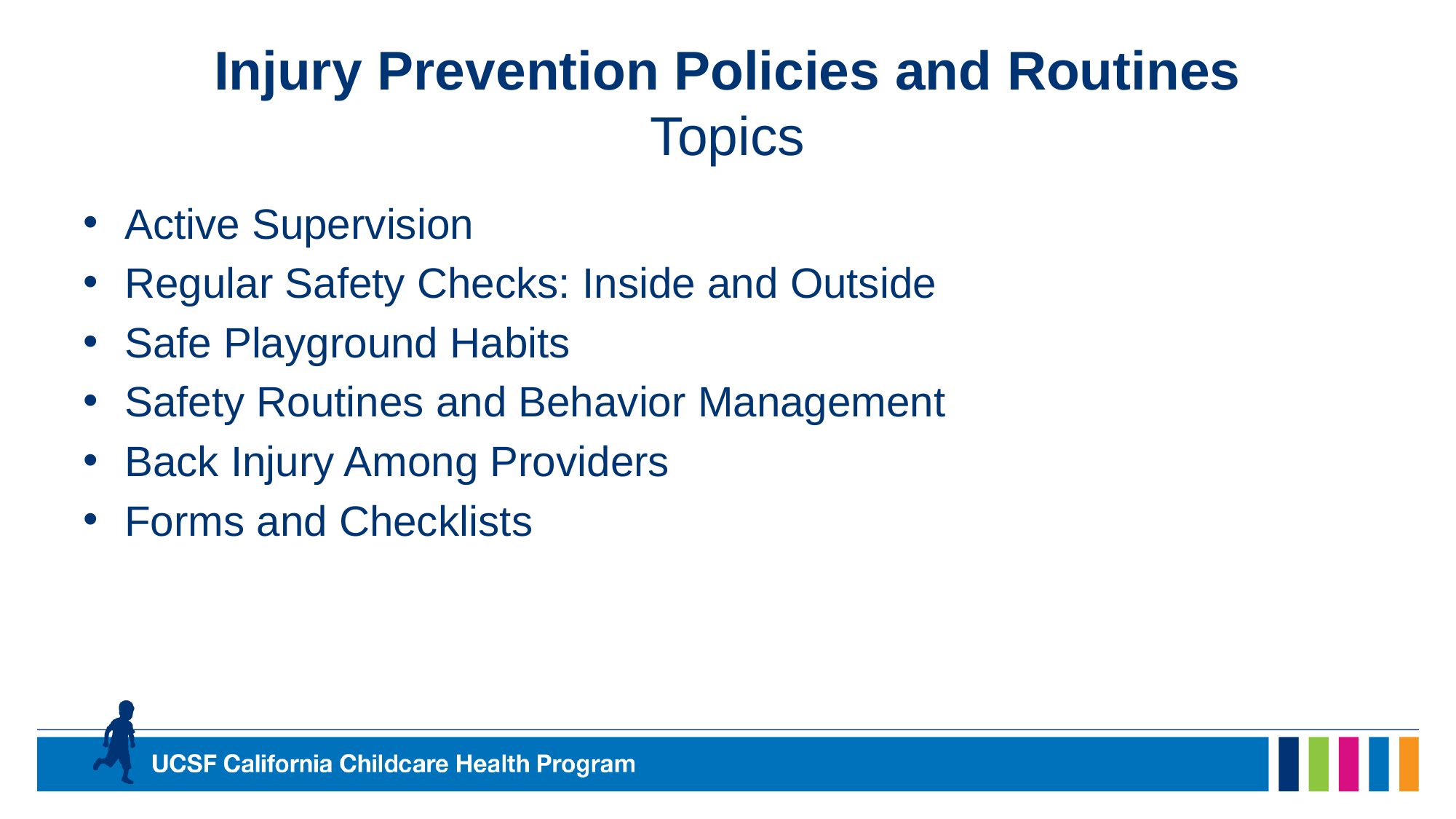

# Injury Prevention Policies and Routines Topics
Active Supervision
Regular Safety Checks: Inside and Outside
Safe Playground Habits
Safety Routines and Behavior Management
Back Injury Among Providers
Forms and Checklists